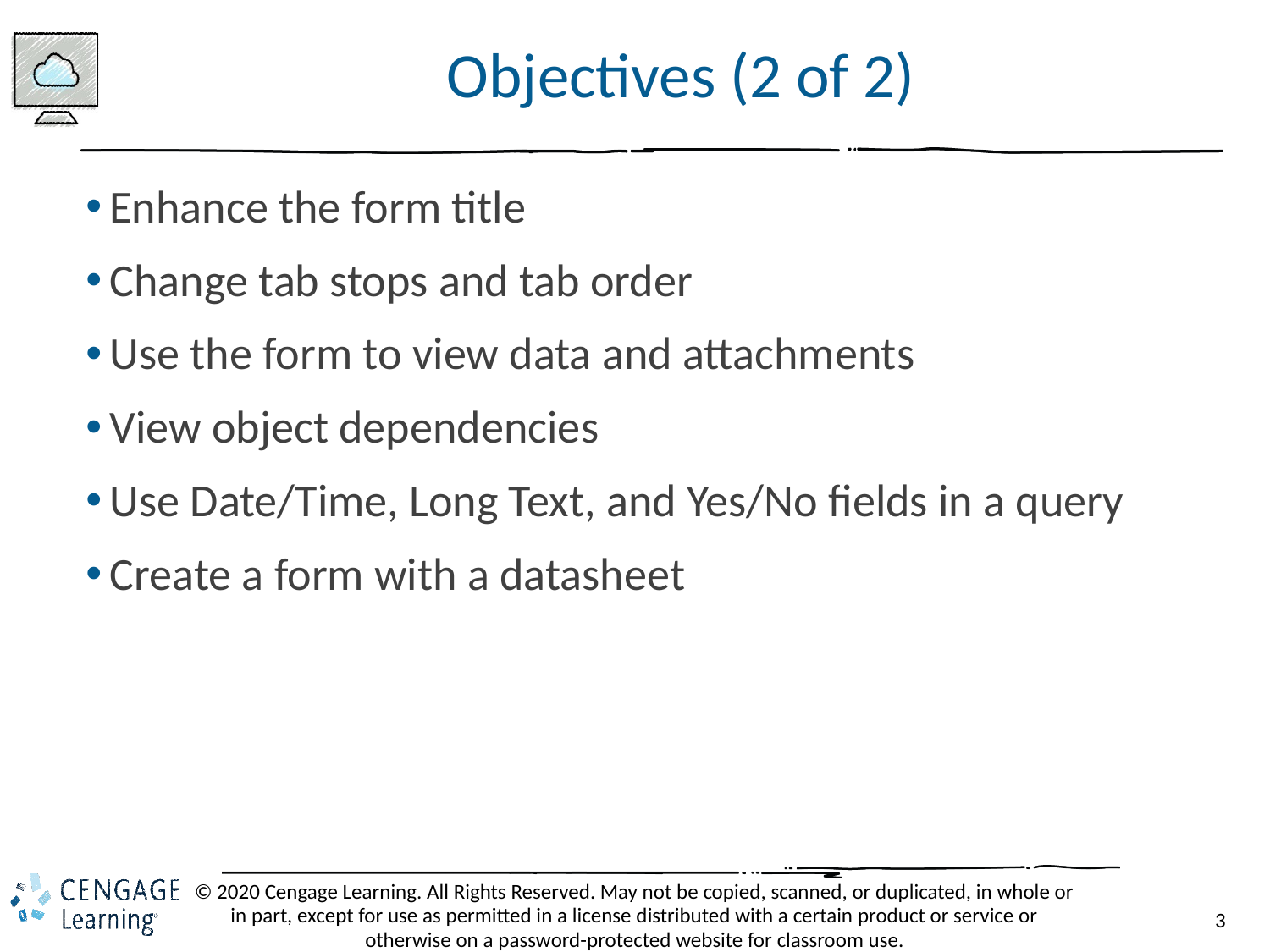

# Objectives (2 of 2)
Enhance the form title
Change tab stops and tab order
Use the form to view data and attachments
View object dependencies
Use Date/Time, Long Text, and Yes/No fields in a query
Create a form with a datasheet